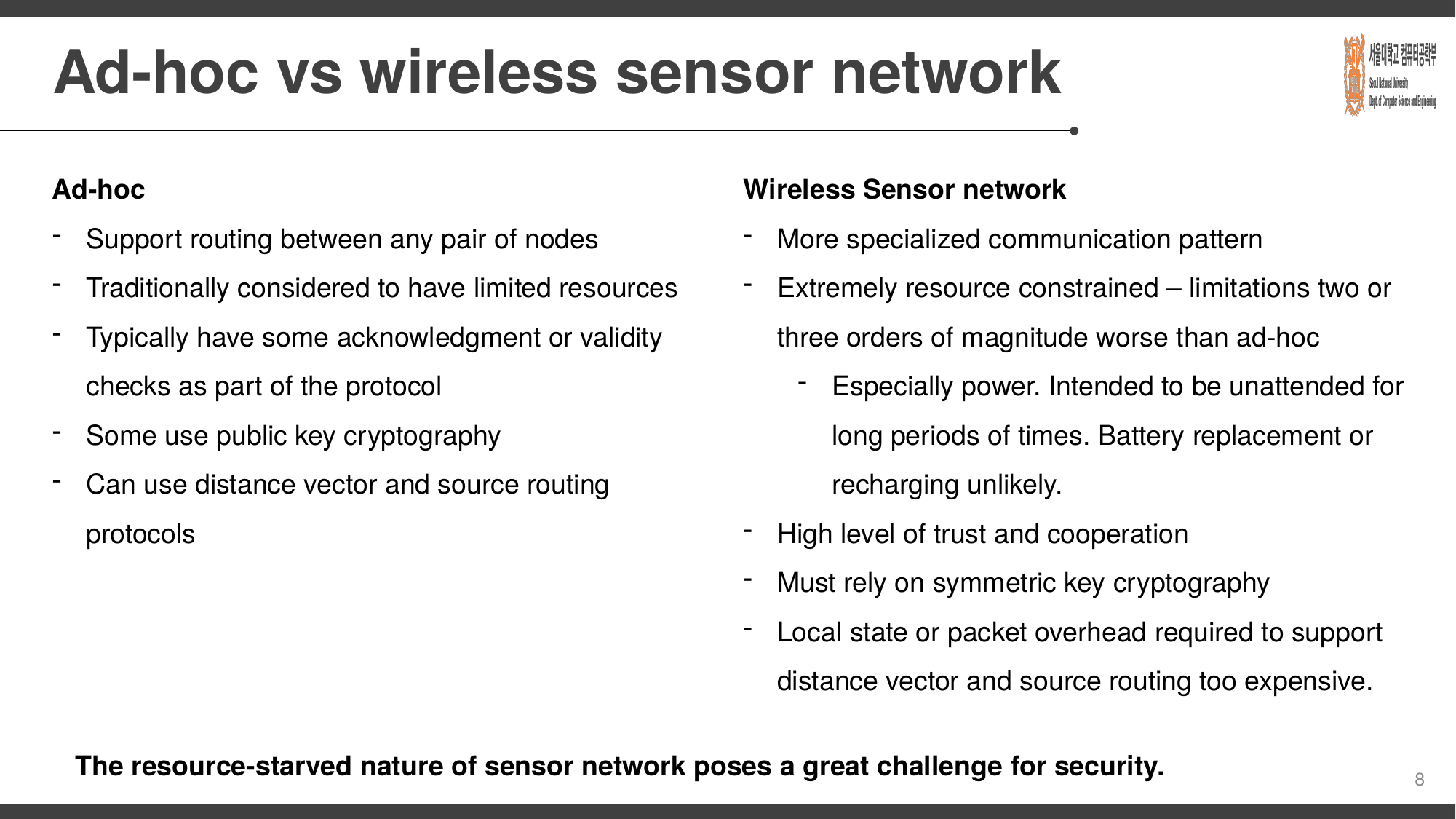

# Ad-hoc vs wireless sensor network
Ad-hoc
Support routing between any pair of nodes
Traditionally considered to have limited resources
Typically have some acknowledgment or validity checks as part of the protocol
Some use public key cryptography
Can use distance vector and source routing protocols
Wireless Sensor network
More specialized communication pattern
Extremely resource constrained – limitations two or three orders of magnitude worse than ad-hoc
Especially power. Intended to be unattended for long periods of times. Battery replacement or recharging unlikely.
High level of trust and cooperation
Must rely on symmetric key cryptography
Local state or packet overhead required to support distance vector and source routing too expensive.
The resource-starved nature of sensor network poses a great challenge for security.
8